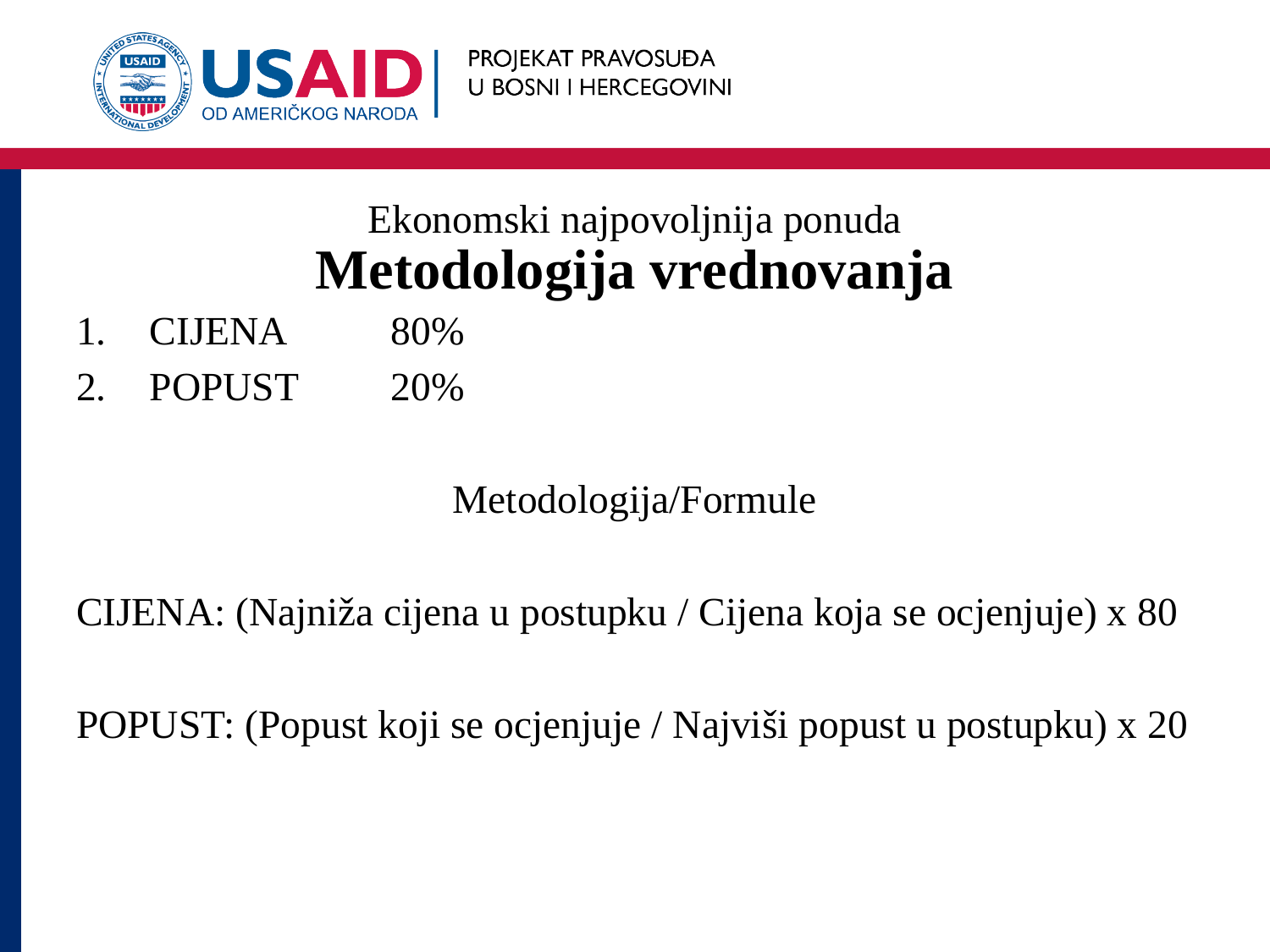

Ekonomski najpovoljnija ponuda

CIJENA 	80%
POPUST 	20%

Metodologija/Formule

CIJENA: (Najniža cijena u postupku / Cijena koja se ocjenjuje) x 80

POPUST: (Popust koji se ocjenjuje / Najviši popust u postupku) x 20
# Metodologija vrednovanja